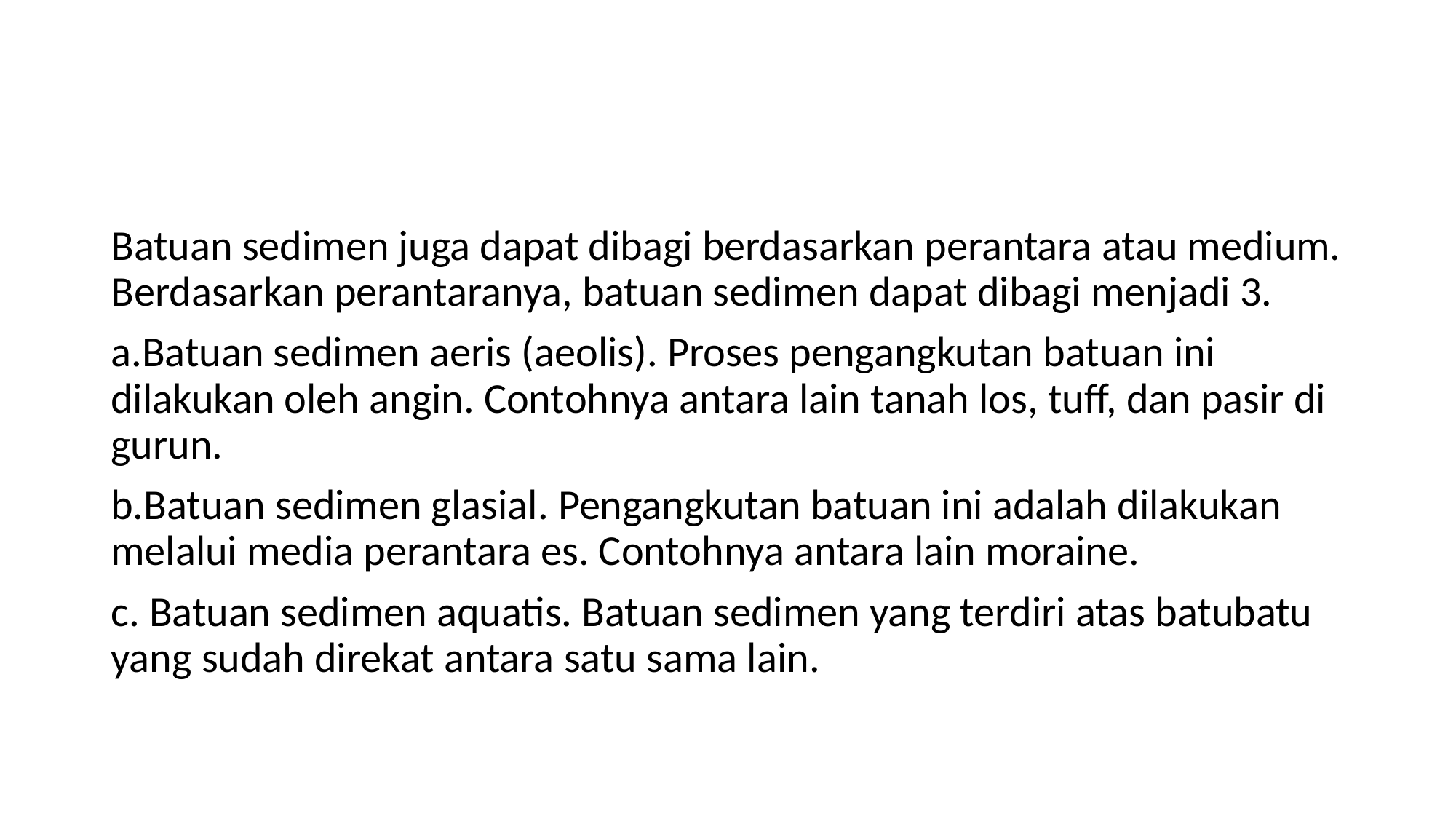

#
Batuan sedimen juga dapat dibagi berdasarkan perantara atau medium. Berdasarkan perantaranya, batuan sedimen dapat dibagi menjadi 3.
a.Batuan sedimen aeris (aeolis). Proses pengangkutan batuan ini dilakukan oleh angin. Contohnya antara lain tanah los, tuff, dan pasir di gurun.
b.Batuan sedimen glasial. Pengangkutan batuan ini adalah dilakukan melalui media perantara es. Contohnya antara lain moraine.
c. Batuan sedimen aquatis. Batuan sedimen yang terdiri atas batubatu yang sudah direkat antara satu sama lain.